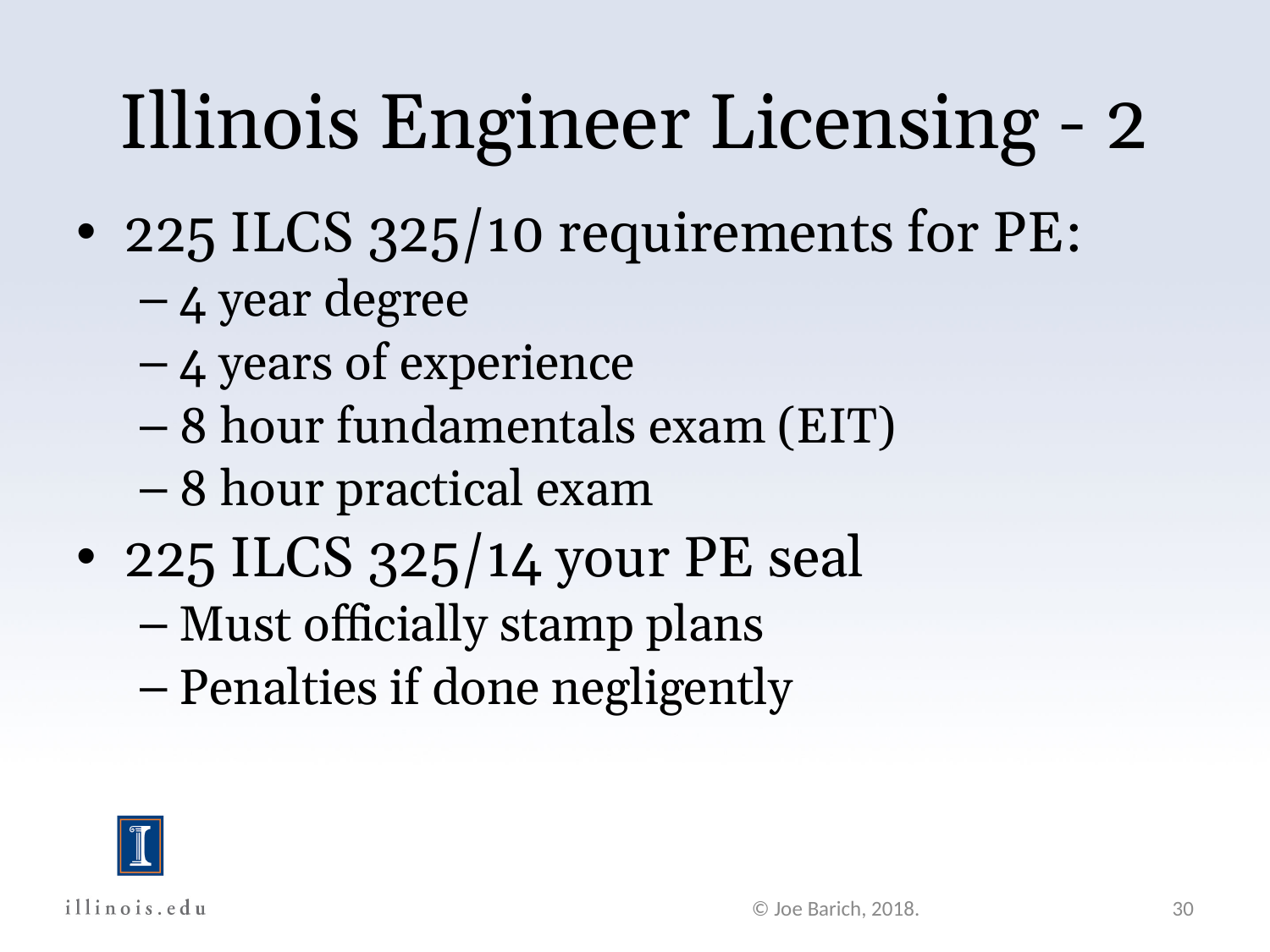

Illinois Engineer Licensing - 2
225 ILCS 325/10 requirements for PE:
4 year degree
4 years of experience
8 hour fundamentals exam (EIT)
8 hour practical exam
225 ILCS 325/14 your PE seal
Must officially stamp plans
Penalties if done negligently
© Joe Barich, 2018.
30